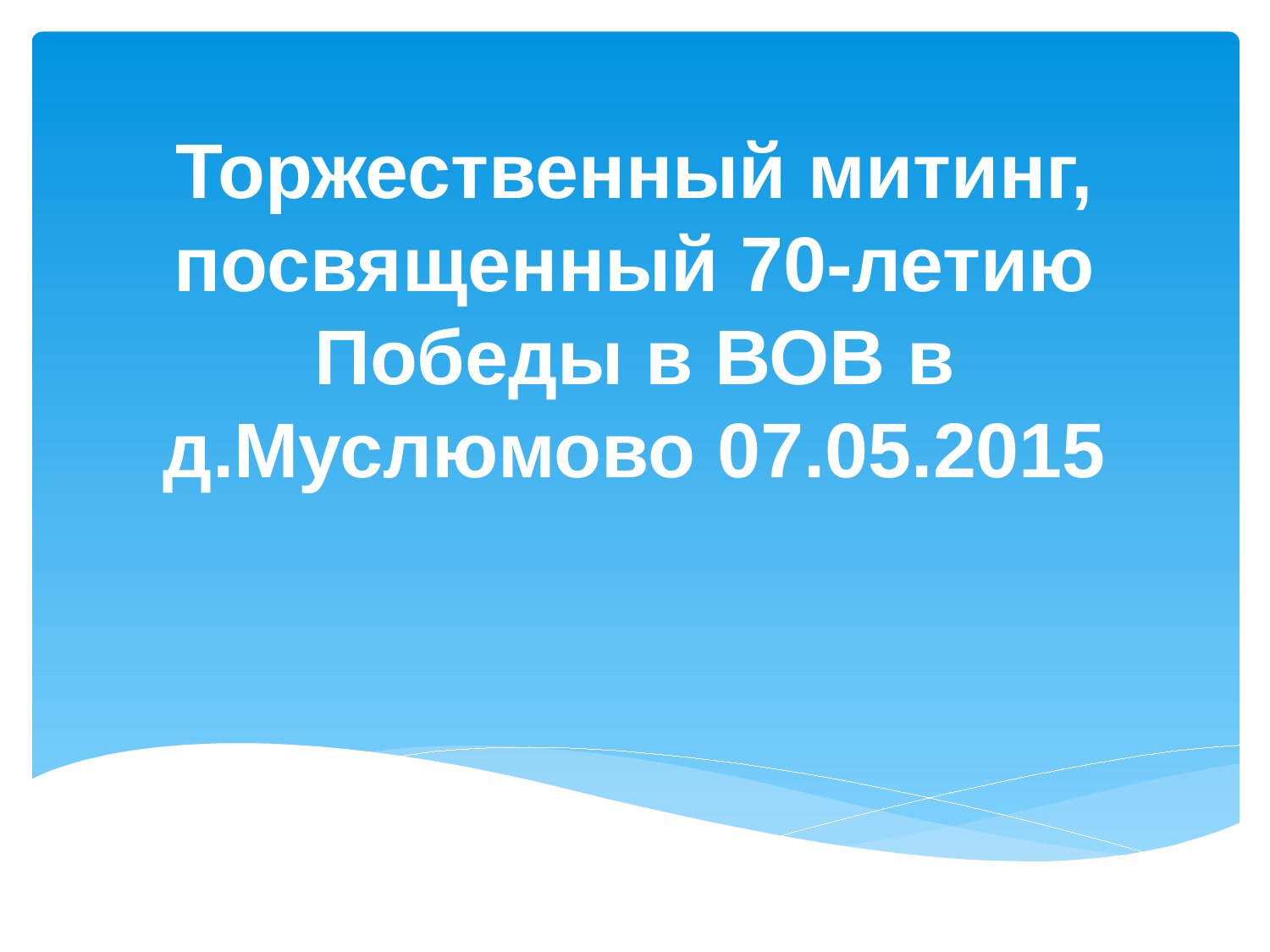

# Торжественный митинг, посвященный 70-летию Победы в ВОВ в д.Муслюмово 07.05.2015